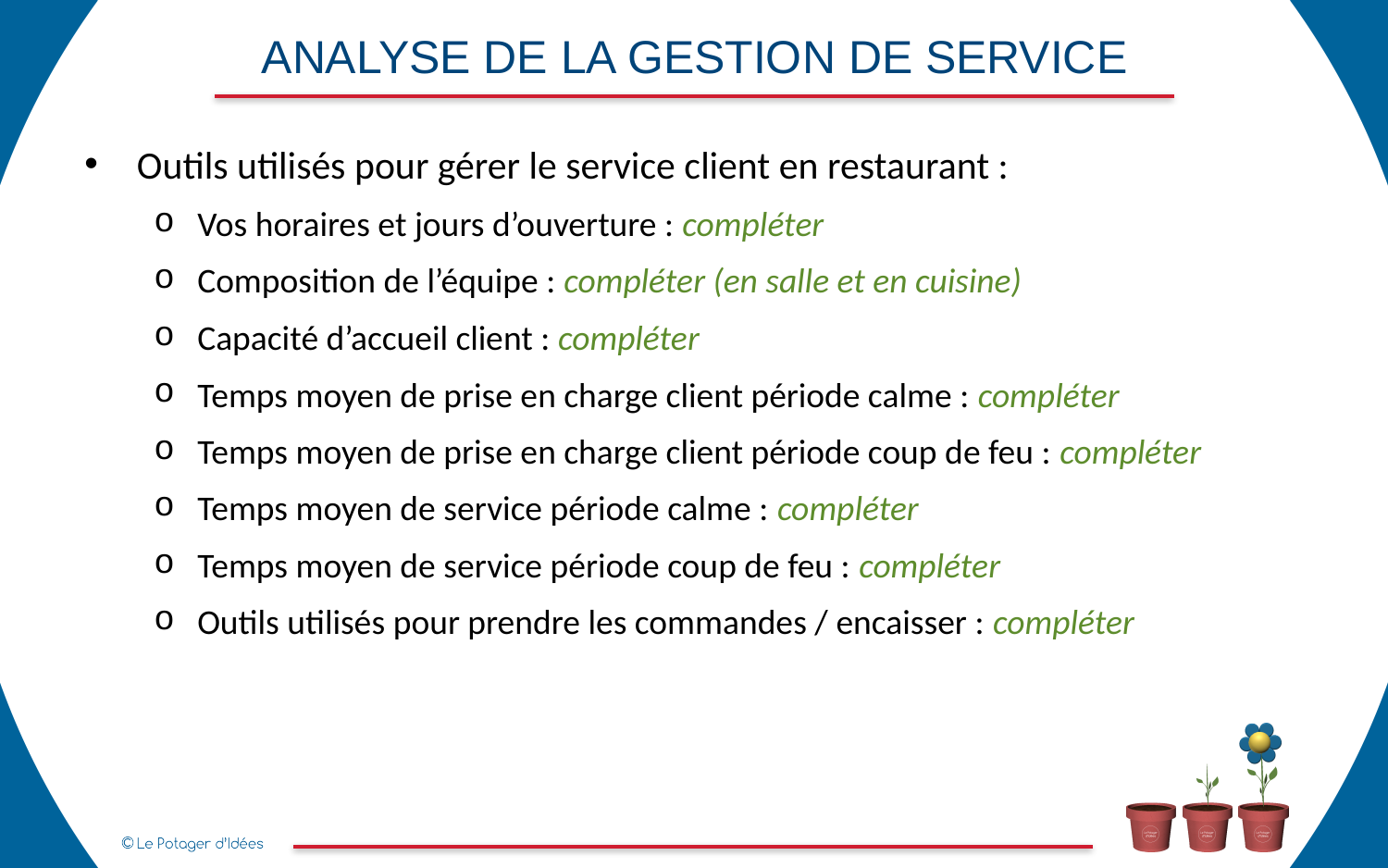

ANALYSE DE LA GESTION DE SERVICE
Outils utilisés pour gérer le service client en restaurant :
Vos horaires et jours d’ouverture : compléter
Composition de l’équipe : compléter (en salle et en cuisine)
Capacité d’accueil client : compléter
Temps moyen de prise en charge client période calme : compléter
Temps moyen de prise en charge client période coup de feu : compléter
Temps moyen de service période calme : compléter
Temps moyen de service période coup de feu : compléter
Outils utilisés pour prendre les commandes / encaisser : compléter